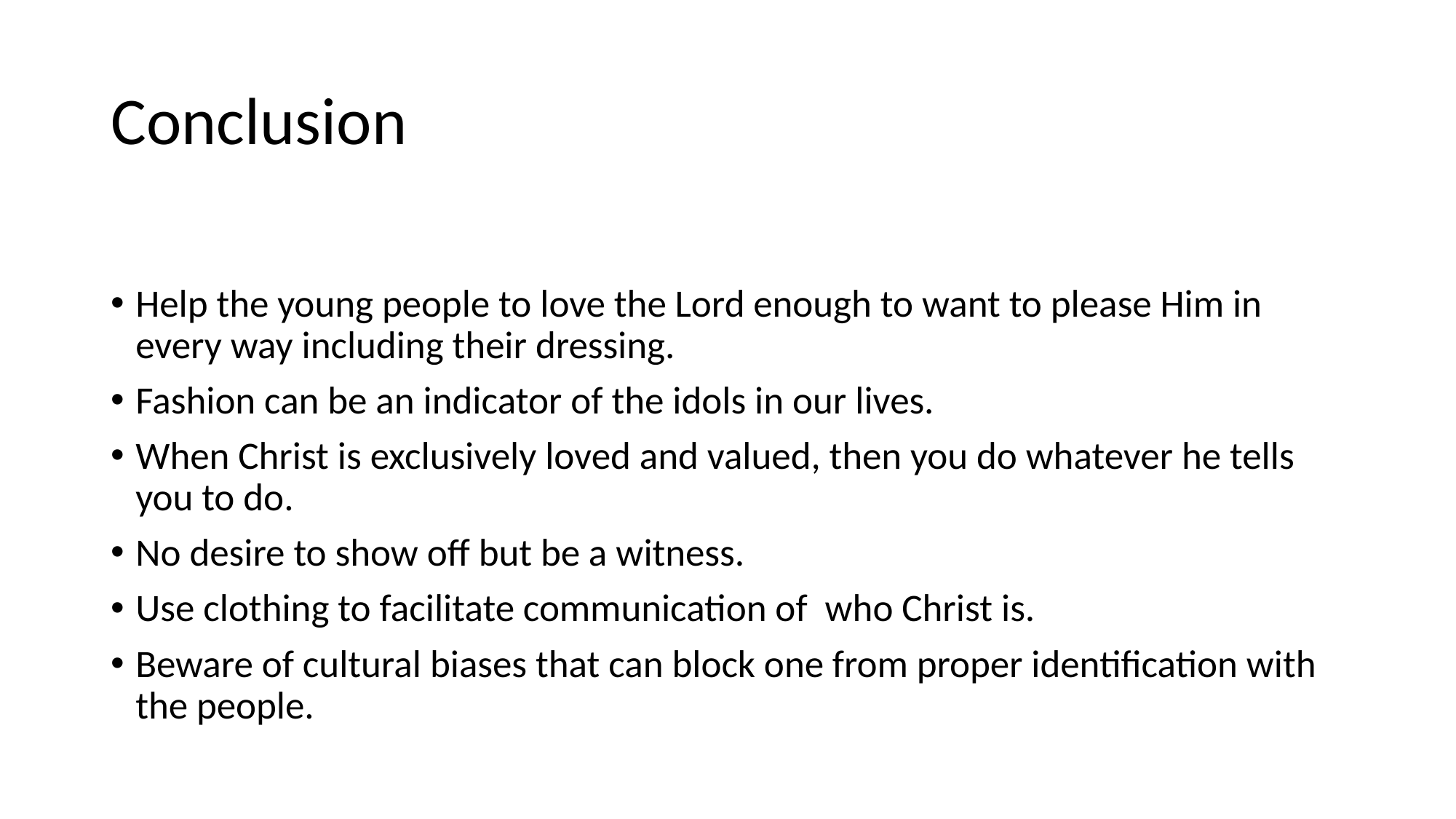

# Conclusion

Help the young people to love the Lord enough to want to please Him in every way including their dressing.
Fashion can be an indicator of the idols in our lives.
When Christ is exclusively loved and valued, then you do whatever he tells you to do.
No desire to show off but be a witness.
Use clothing to facilitate communication of  who Christ is.
Beware of cultural biases that can block one from proper identification with the people.